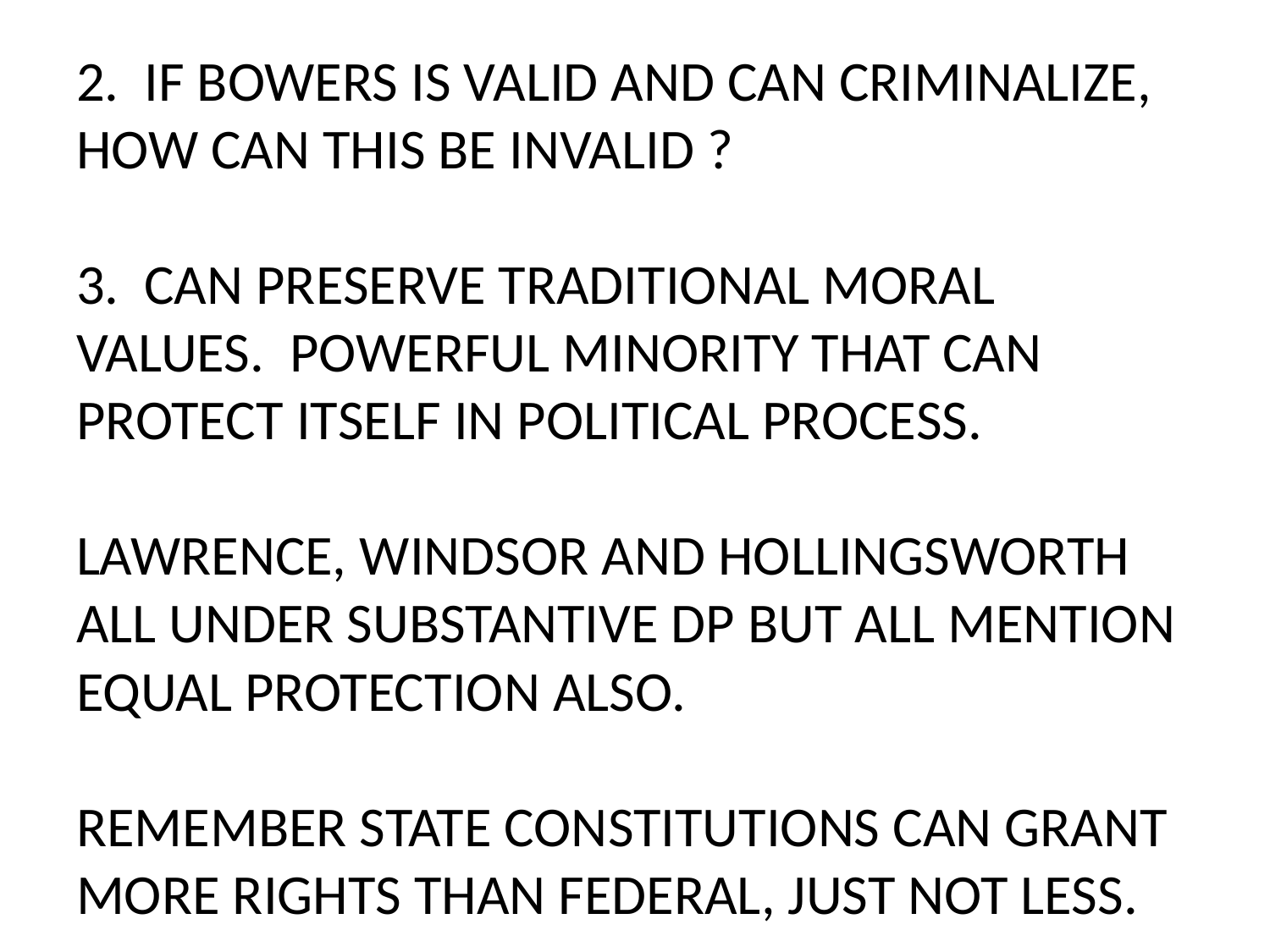

# 2.  IF BOWERS IS VALID AND CAN CRIMINALIZE, HOW CAN THIS BE INVALID ? 3.  CAN PRESERVE TRADITIONAL MORAL VALUES.  POWERFUL MINORITY THAT CAN PROTECT ITSELF IN POLITICAL PROCESS. LAWRENCE, WINDSOR AND HOLLINGSWORTH ALL UNDER SUBSTANTIVE DP BUT ALL MENTION EQUAL PROTECTION ALSO. REMEMBER STATE CONSTITUTIONS CAN GRANT MORE RIGHTS THAN FEDERAL, JUST NOT LESS.